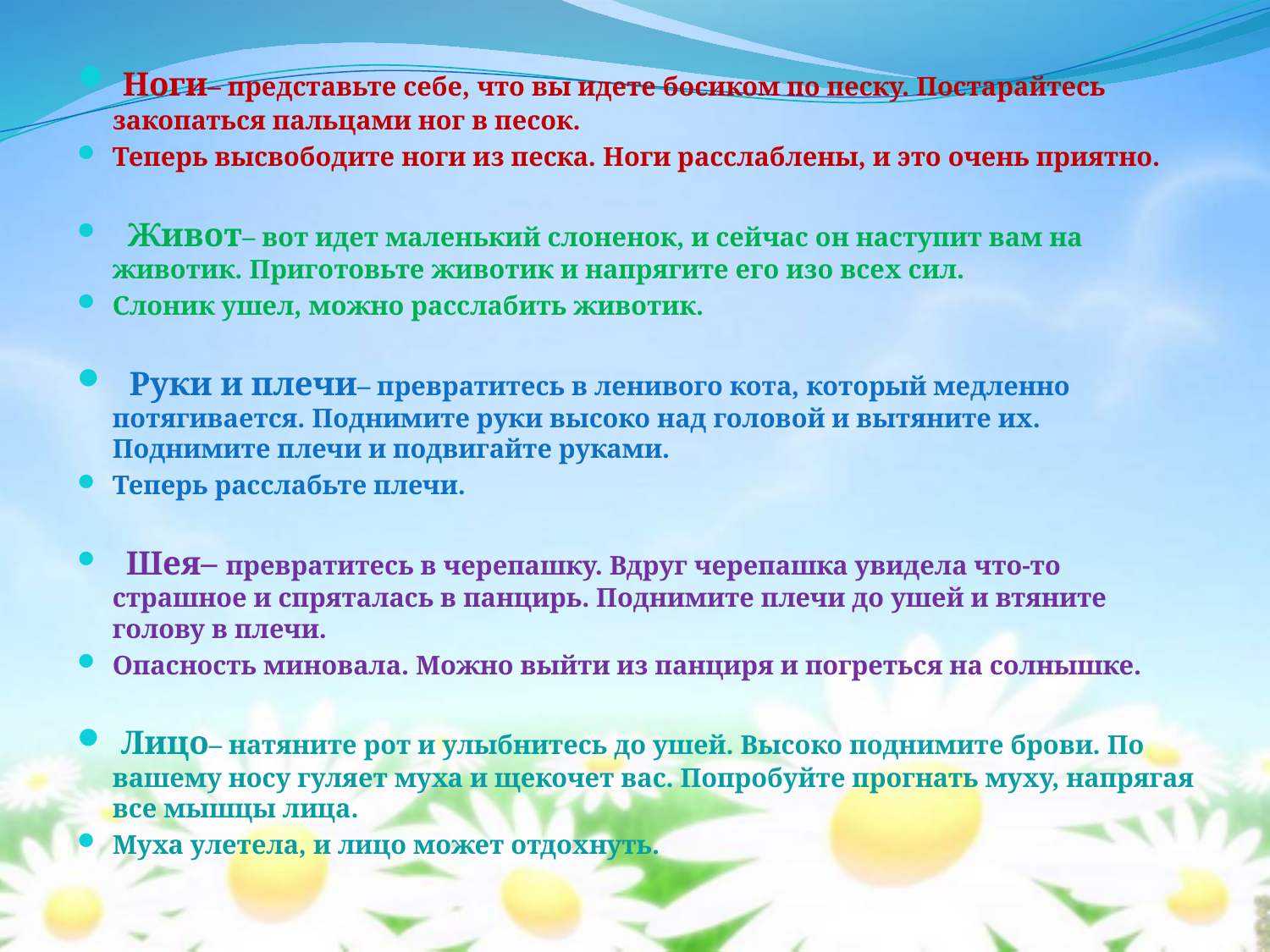

Ноги– представьте себе, что вы идете босиком по песку. Постарайтесь закопаться пальцами ног в песок.
Теперь высвободите ноги из песка. Ноги расслаблены, и это очень приятно.

  Живот– вот идет маленький слоненок, и сейчас он наступит вам на животик. Приготовьте животик и напрягите его изо всех сил.
Слоник ушел, можно расслабить животик.

  Руки и плечи– превратитесь в ленивого кота, который медленно потягивается. Поднимите руки высоко над головой и вытяните их. Поднимите плечи и подвигайте руками.
Теперь расслабьте плечи.

  Шея– превратитесь в черепашку. Вдруг черепашка увидела что-то страшное и спряталась в панцирь. Поднимите плечи до ушей и втяните голову в плечи.
Опасность миновала. Можно выйти из панциря и погреться на солнышке.

 Лицо– натяните рот и улыбнитесь до ушей. Высоко поднимите брови. По вашему носу гуляет муха и щекочет вас. Попробуйте прогнать муху, напрягая все мышцы лица.
Муха улетела, и лицо может отдохнуть.